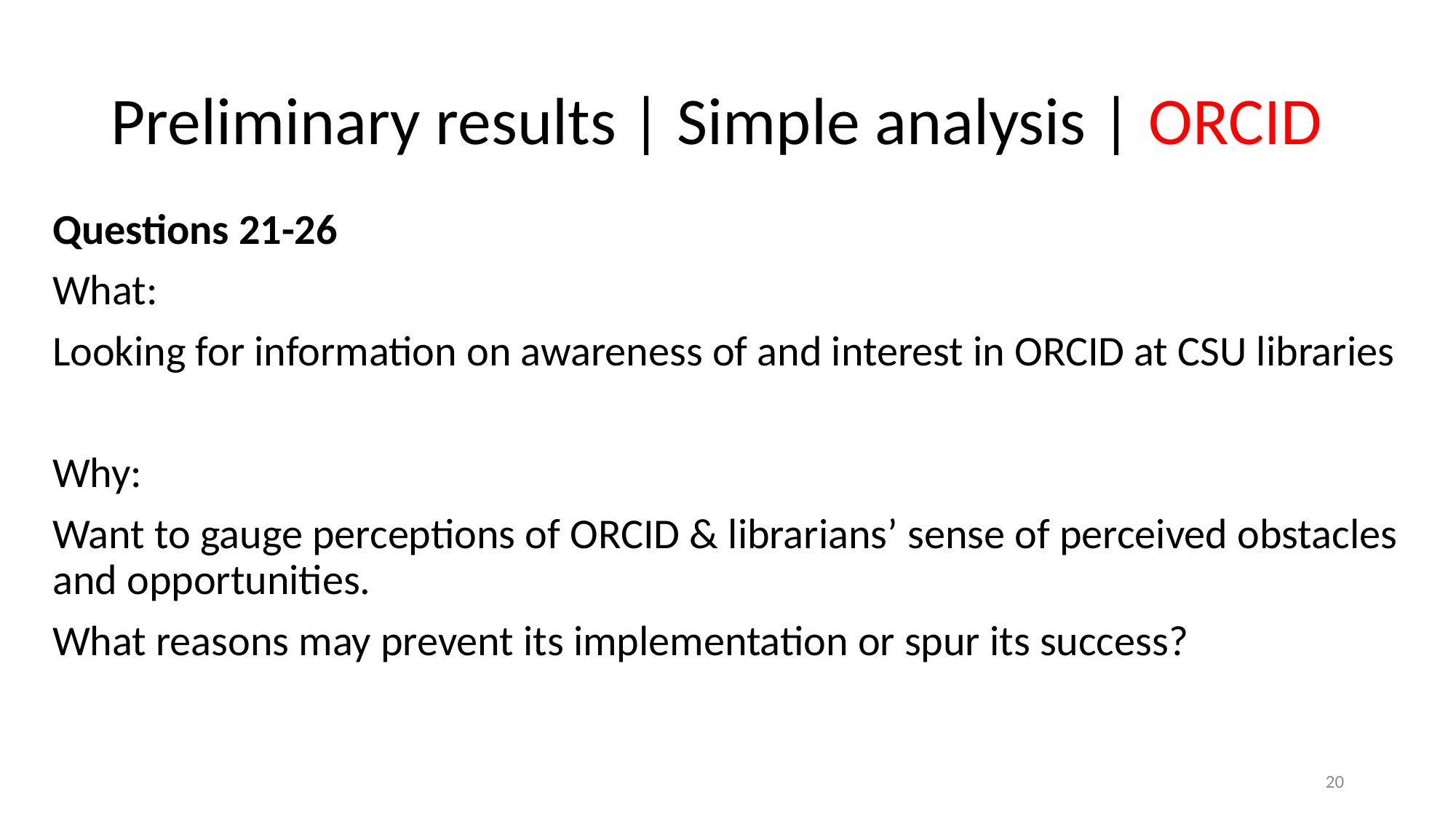

# Preliminary results | Simple analysis | ORCID
Questions 21-26
What:
Looking for information on awareness of and interest in ORCID at CSU libraries

Why:
Want to gauge perceptions of ORCID & librarians’ sense of perceived obstacles and opportunities.
What reasons may prevent its implementation or spur its success?
20